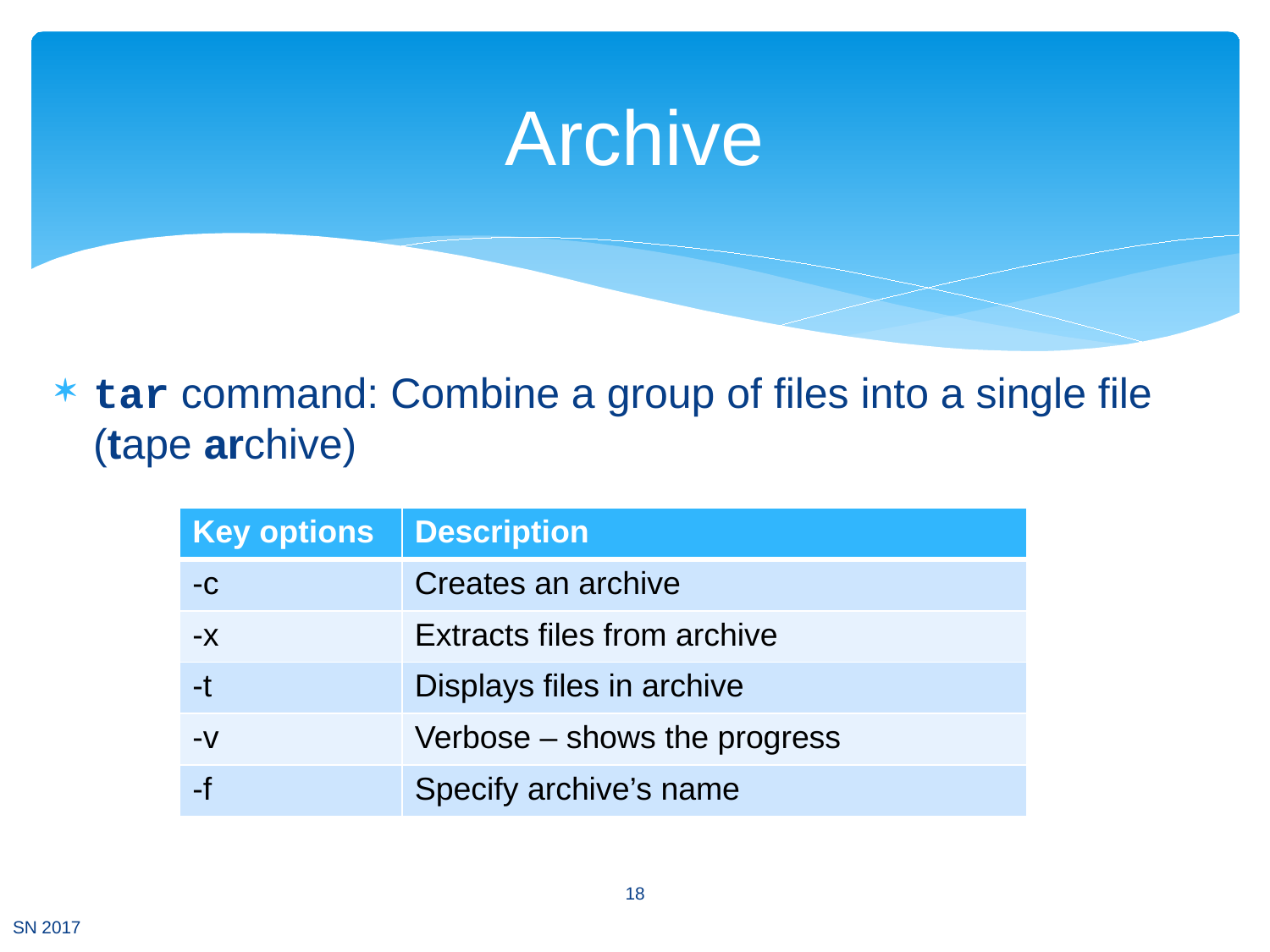

# Archive
tar command: Combine a group of files into a single file (tape archive)
| Key options | Description |
| --- | --- |
| -c | Creates an archive |
| -x | Extracts files from archive |
| -t | Displays files in archive |
| -v | Verbose – shows the progress |
| -f | Specify archive’s name |
18
SN 2017